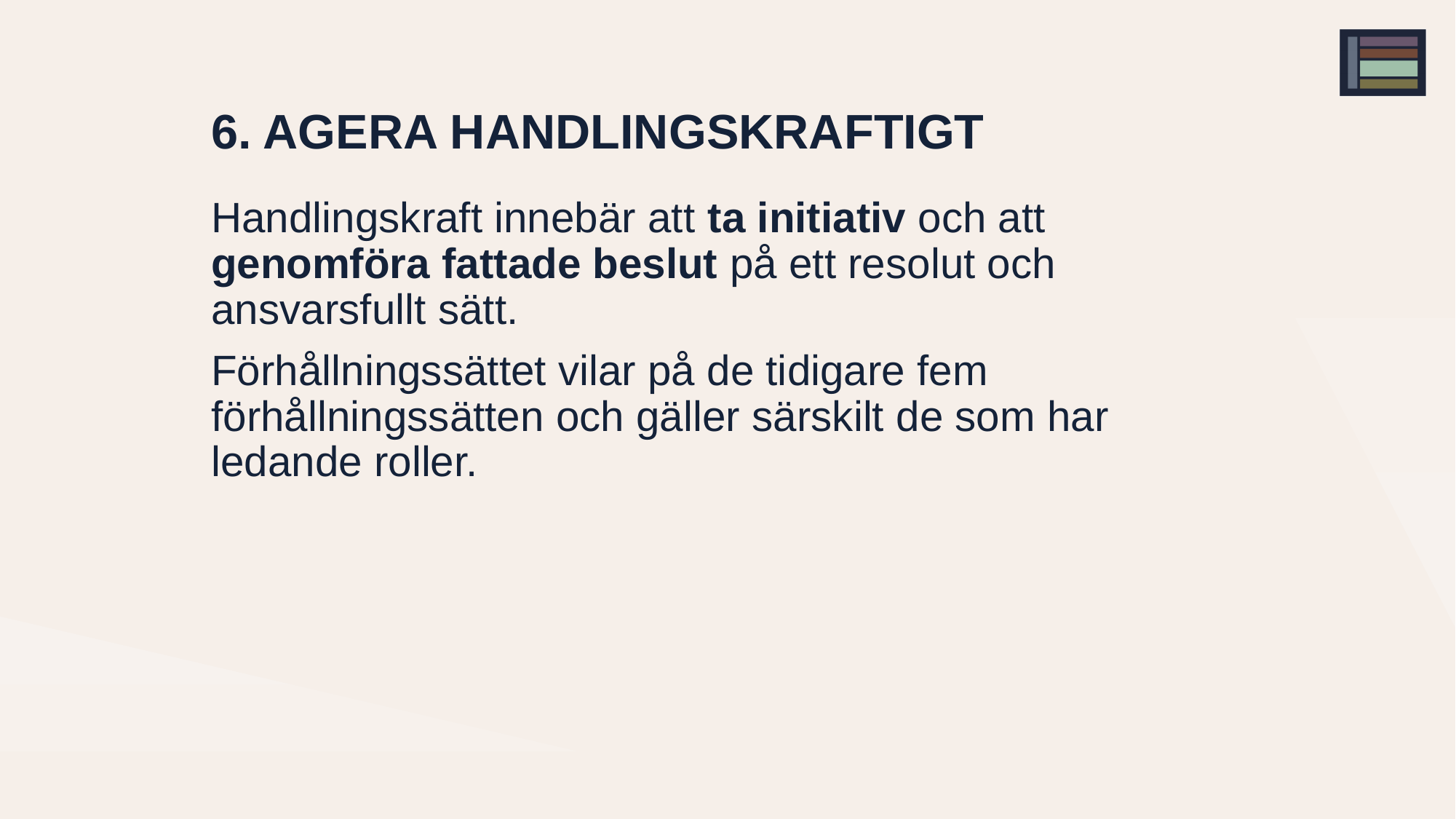

# 6. AGERA HANDLINGSKRAFTIGT
Handlingskraft innebär att ta initiativ och att genomföra fattade beslut på ett resolut och ansvarsfullt sätt.
Förhållningssättet vilar på de tidigare fem förhållningssätten och gäller särskilt de som har ledande roller.